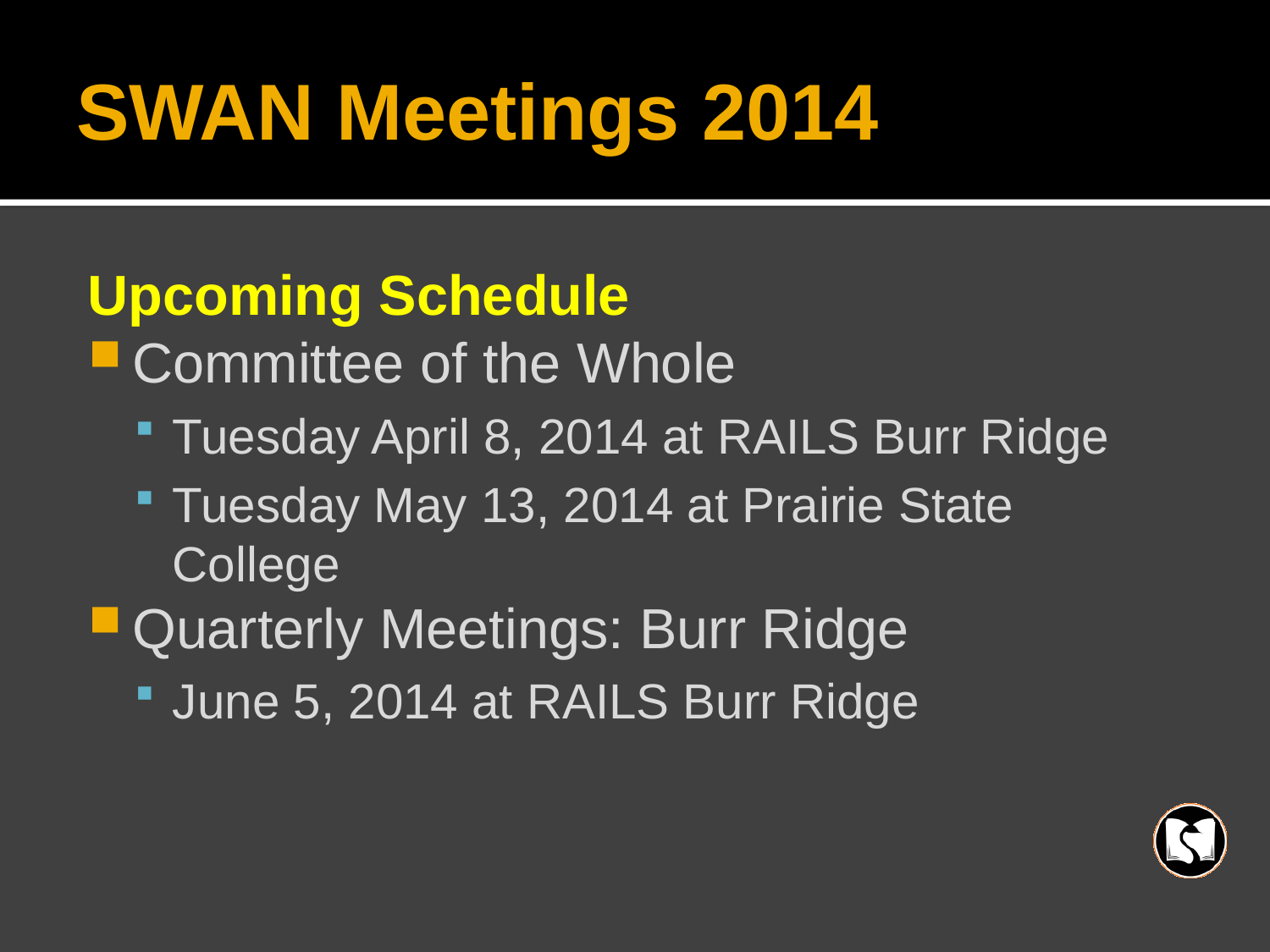

# SWAN Meetings 2014
Upcoming Schedule
Committee of the Whole
Tuesday April 8, 2014 at RAILS Burr Ridge
Tuesday May 13, 2014 at Prairie State College
Quarterly Meetings: Burr Ridge
June 5, 2014 at RAILS Burr Ridge